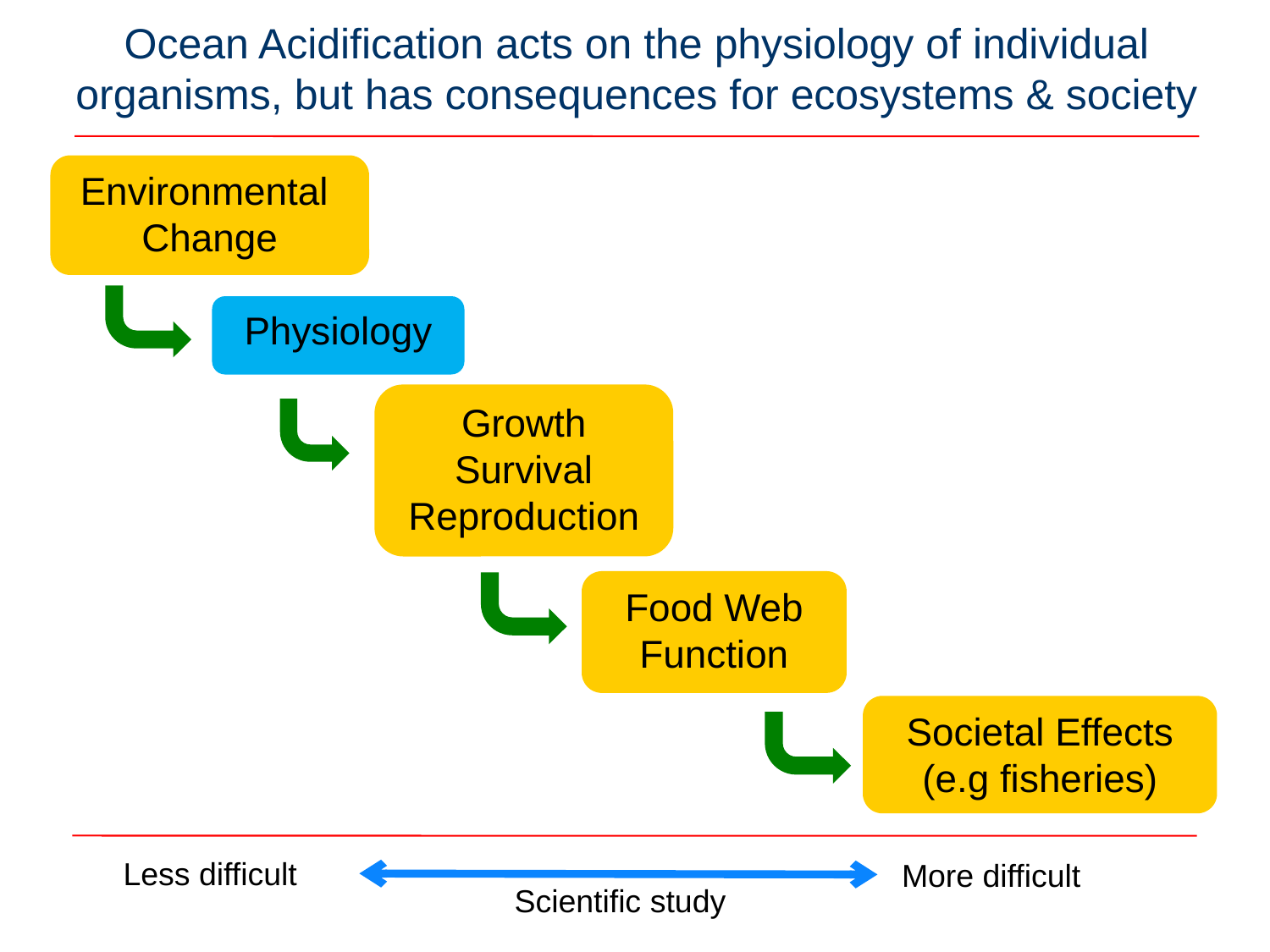

# Ocean Acidification acts on the physiology of individual organisms, but has consequences for ecosystems & society
Environmental
Change

Physiology
Growth
Survival
Reproduction

Food Web Function

Societal Effects
(e.g fisheries)

Less difficult
More difficult
Scientific study